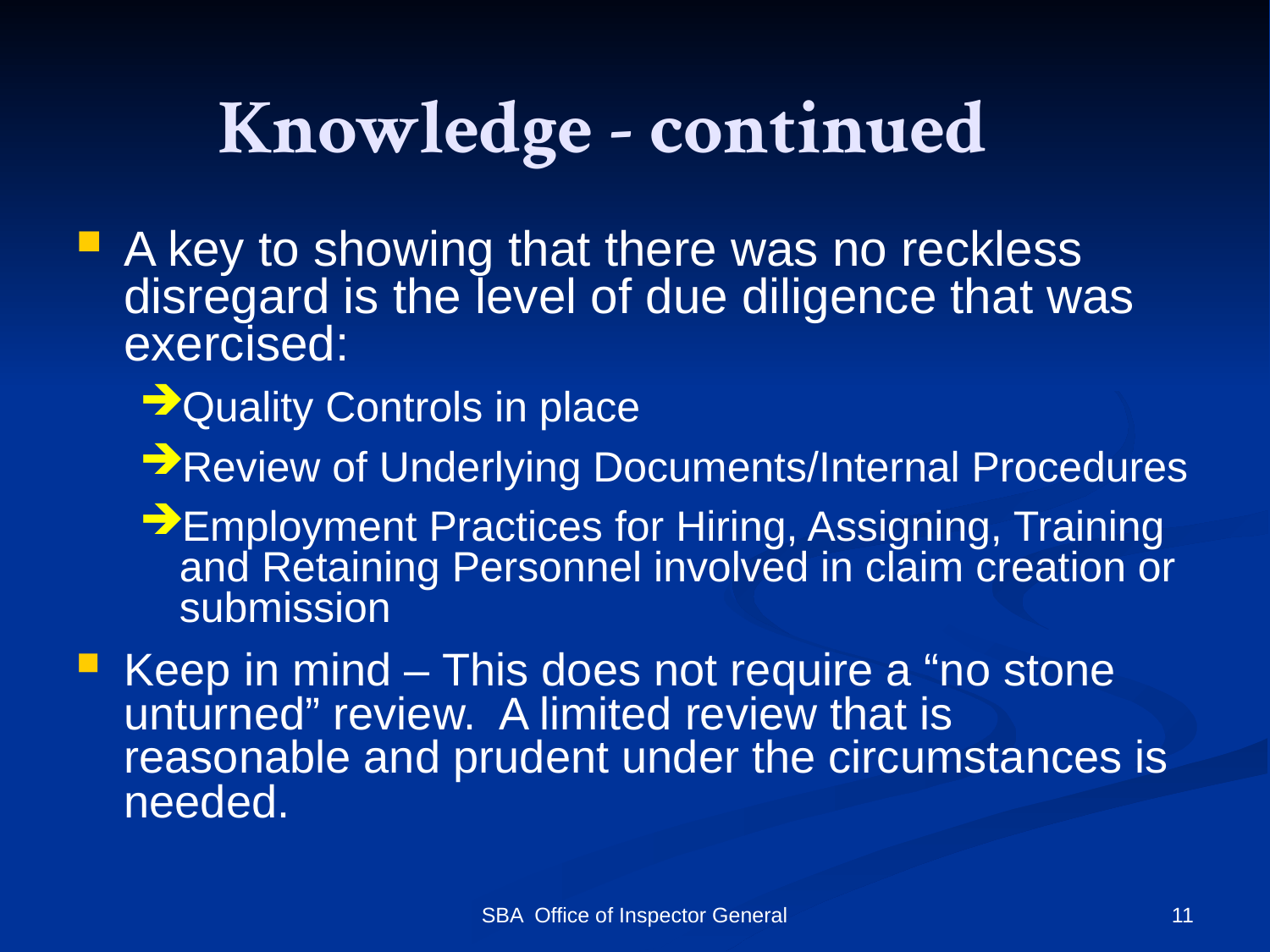

# Knowledge - continued
A key to showing that there was no reckless disregard is the level of due diligence that was exercised:
Quality Controls in place
Review of Underlying Documents/Internal Procedures
Employment Practices for Hiring, Assigning, Training and Retaining Personnel involved in claim creation or submission
Keep in mind – This does not require a “no stone unturned” review.  A limited review that is reasonable and prudent under the circumstances is needed.

SBA  Office of Inspector General
11